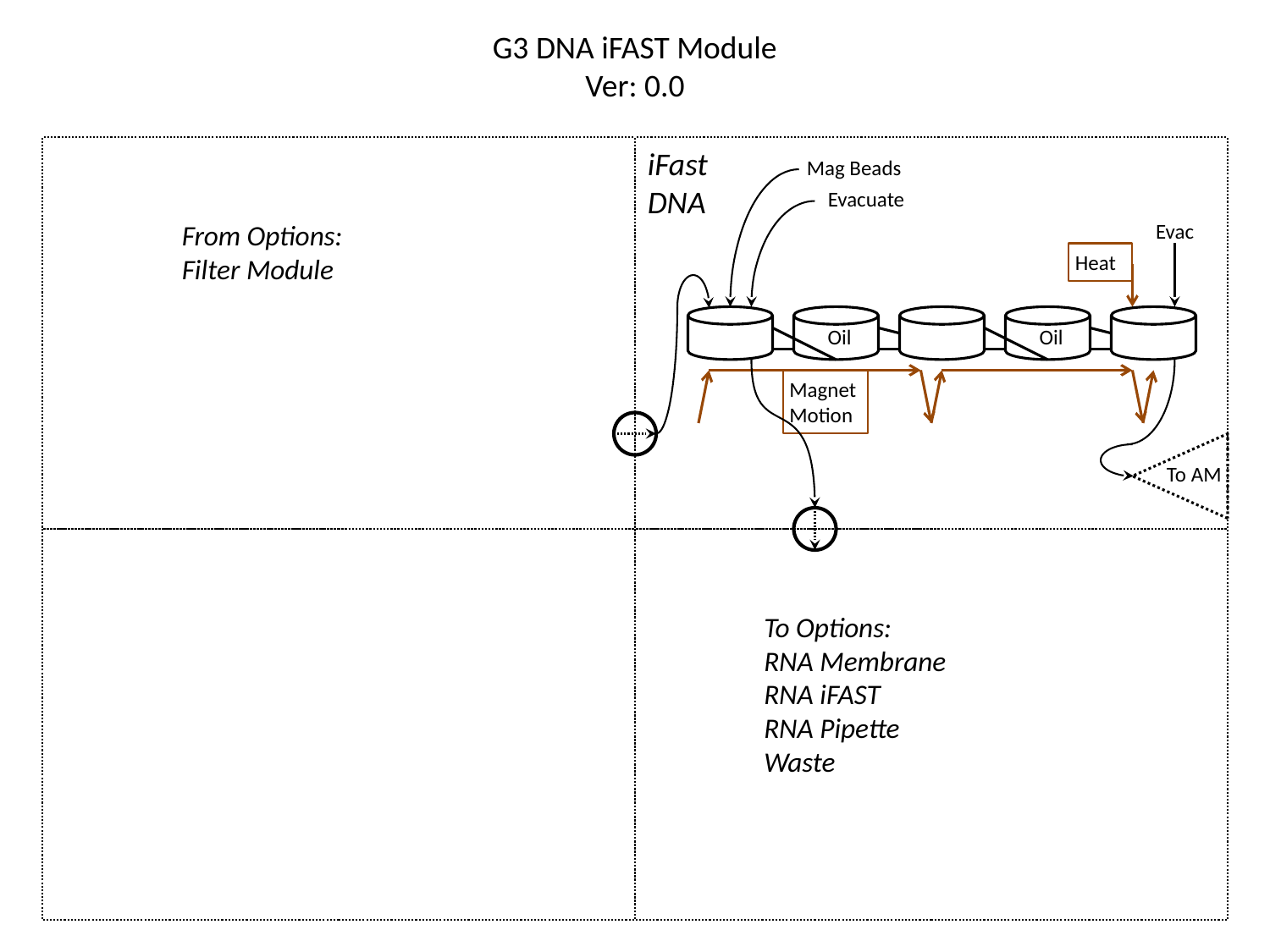

G3 DNA iFAST Module
Ver: 0.0

iFast
DNA
Mag Beads

Evacuate

From Options:
Filter Module
Evac
Heat

Oil
Oil
Magnet Motion

To AM

`
To Options:
RNA Membrane
RNA iFAST
RNA Pipette
Waste